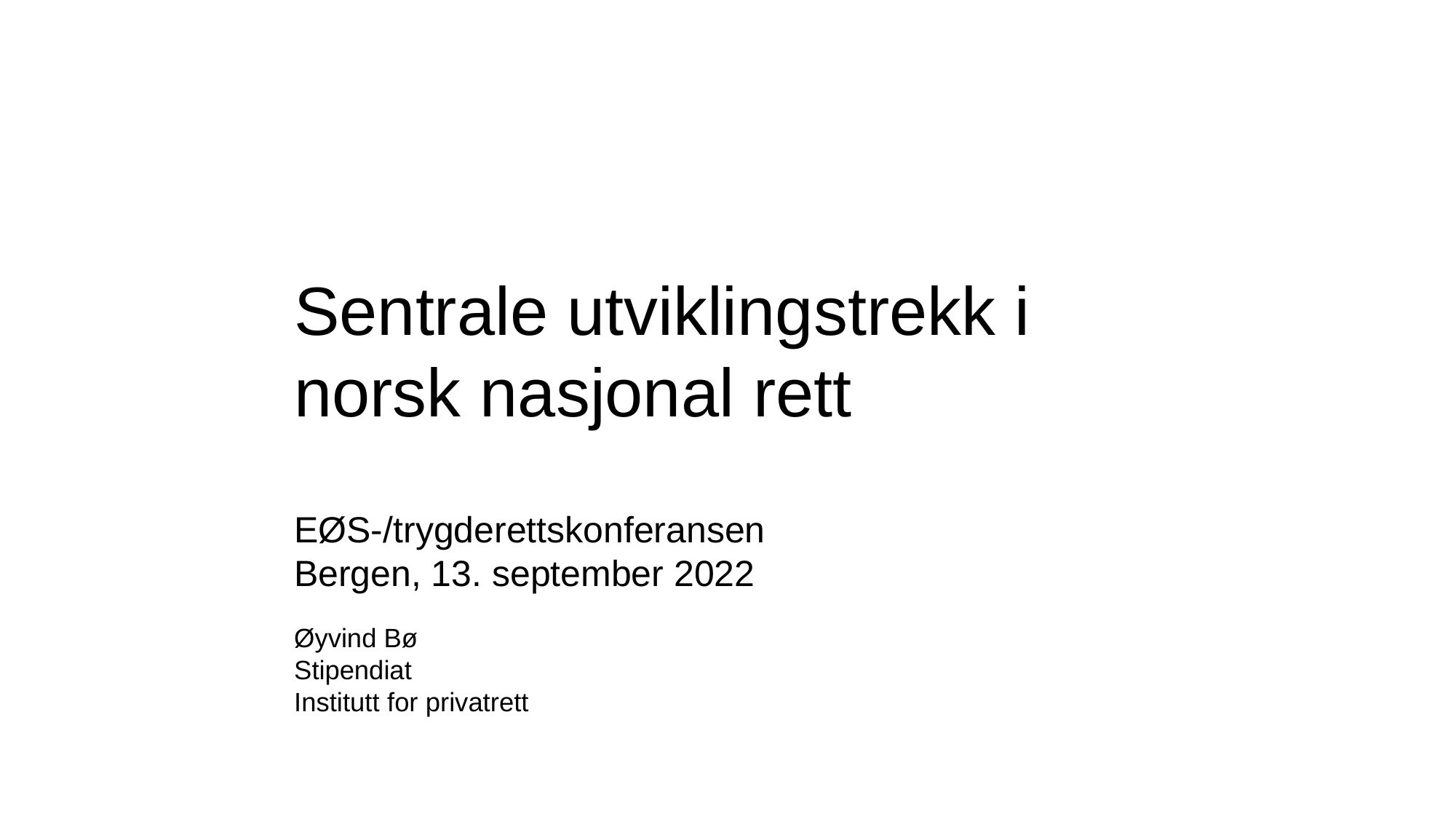

# Sentrale utviklingstrekk i norsk nasjonal rett
EØS-/trygderettskonferansen
Bergen, 13. september 2022
Øyvind Bø

Stipendiat
Institutt for privatrett